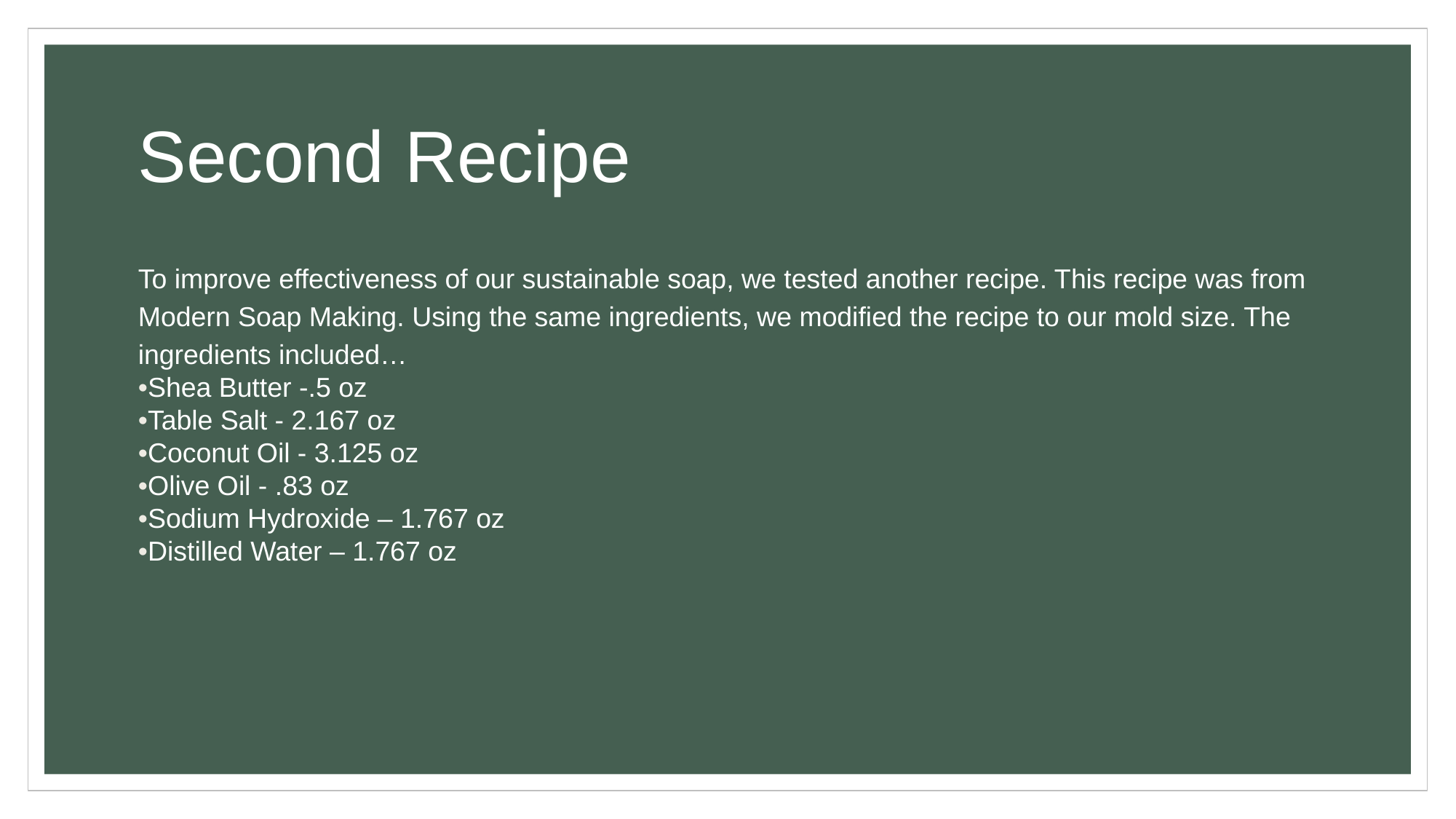

# Second Recipe
To improve effectiveness of our sustainable soap, we tested another recipe. This recipe was from Modern Soap Making. Using the same ingredients, we modified the recipe to our mold size. The ingredients included…
•Shea Butter -.5 oz
•Table Salt - 2.167 oz
•Coconut Oil - 3.125 oz
•Olive Oil - .83 oz
•Sodium Hydroxide – 1.767 oz
•Distilled Water – 1.767 oz